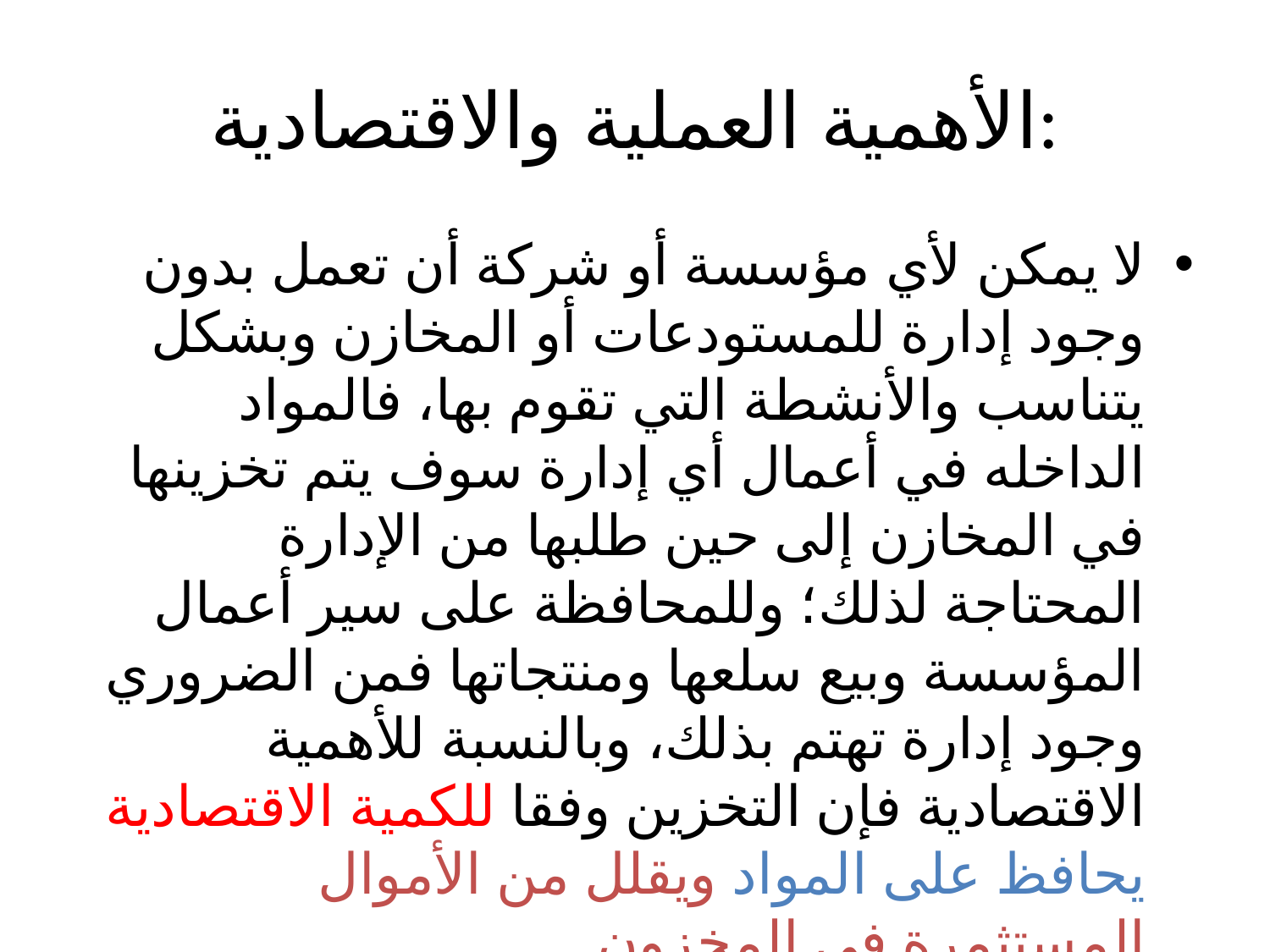

# الأهمية العملية والاقتصادية:
لا يمكن لأي مؤسسة أو شركة أن تعمل بدون وجود إدارة للمستودعات أو المخازن وبشكل يتناسب والأنشطة التي تقوم بها، فالمواد الداخله في أعمال أي إدارة سوف يتم تخزينها في المخازن إلى حين طلبها من الإدارة المحتاجة لذلك؛ وللمحافظة على سير أعمال المؤسسة وبيع سلعها ومنتجاتها فمن الضروري وجود إدارة تهتم بذلك، وبالنسبة للأهمية الاقتصادية فإن التخزين وفقا للكمية الاقتصادية يحافظ على المواد ويقلل من الأموال المستثمرة في المخزون